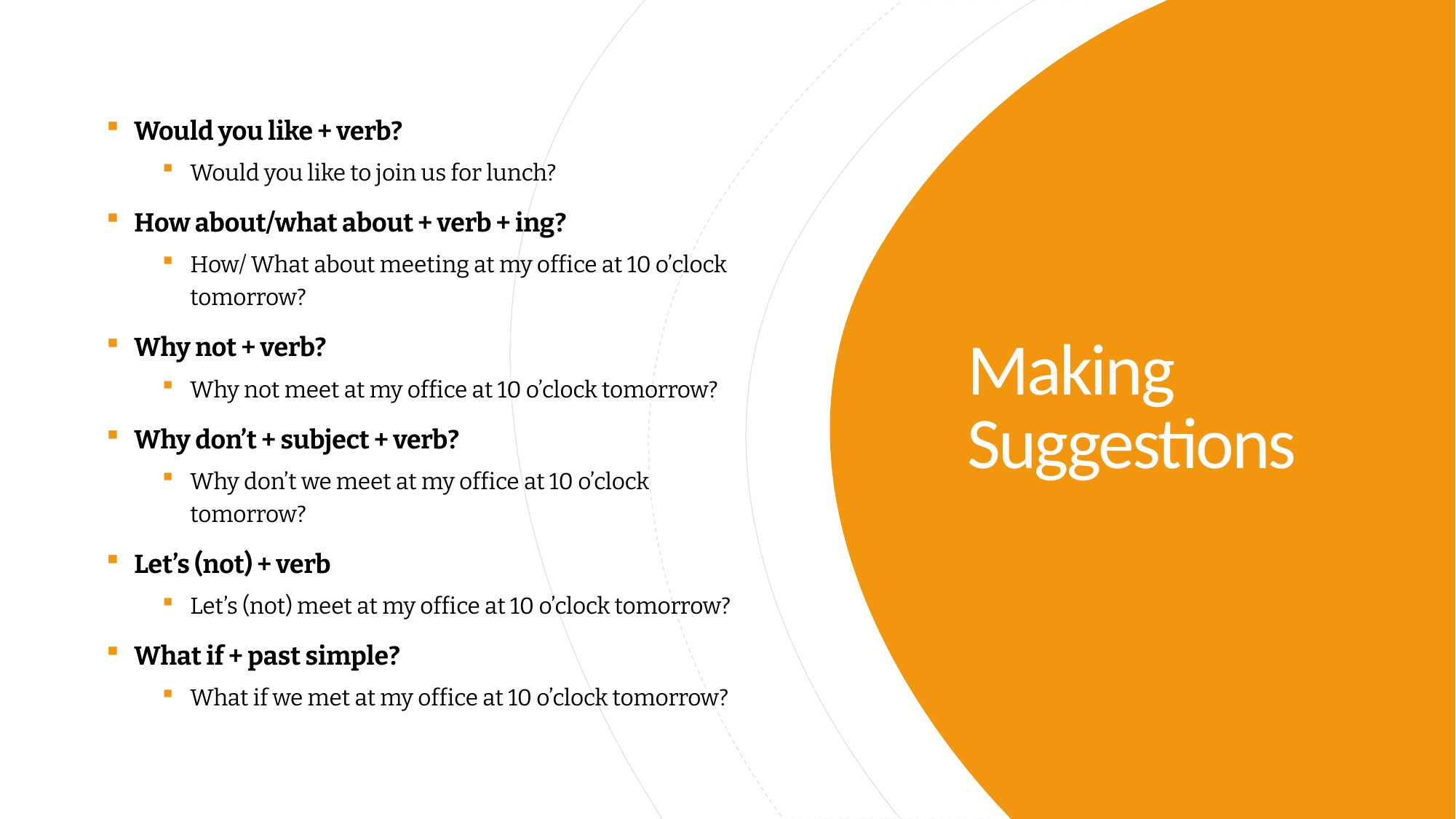

Would you like + verb?
Would you like to join us for lunch?
How about/what about + verb + ing?
How/ What about meeting at my office at 10 o’clock tomorrow?
Why not + verb?
Why not meet at my office at 10 o’clock tomorrow?
Why don’t + subject + verb?
Why don’t we meet at my office at 10 o’clock tomorrow?
Let’s (not) + verb
Let’s (not) meet at my office at 10 o’clock tomorrow?
What if + past simple?
What if we met at my office at 10 o’clock tomorrow?
# Making Suggestions